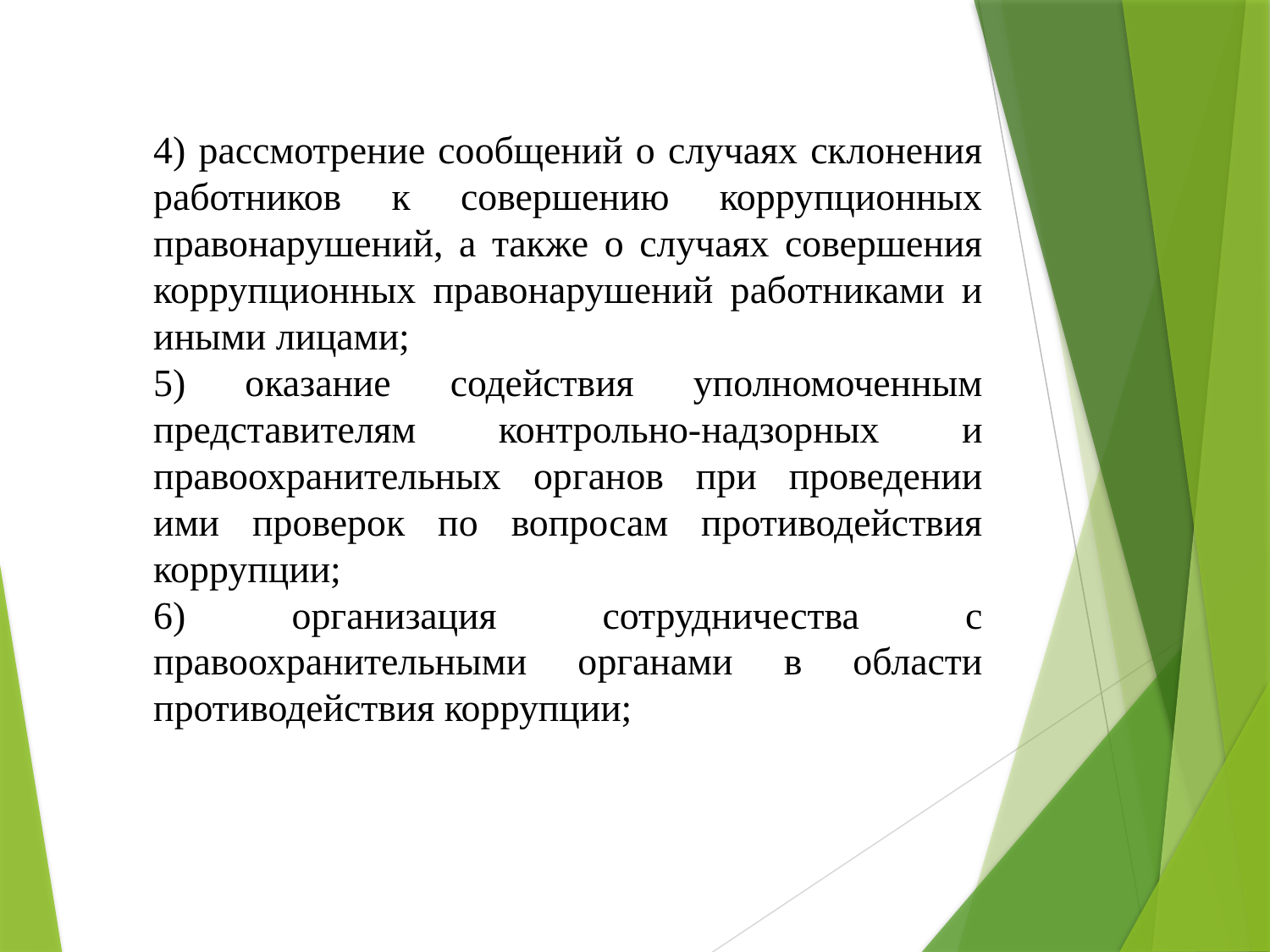

4) рассмотрение сообщений о случаях склонения работников к совершению коррупционных правонарушений, а также о случаях совершения коррупционных правонарушений работниками и иными лицами;
5) оказание содействия уполномоченным представителям контрольно-надзорных и правоохранительных органов при проведении ими проверок по вопросам противодействия коррупции;
6) организация сотрудничества с правоохранительными органами в области противодействия коррупции;